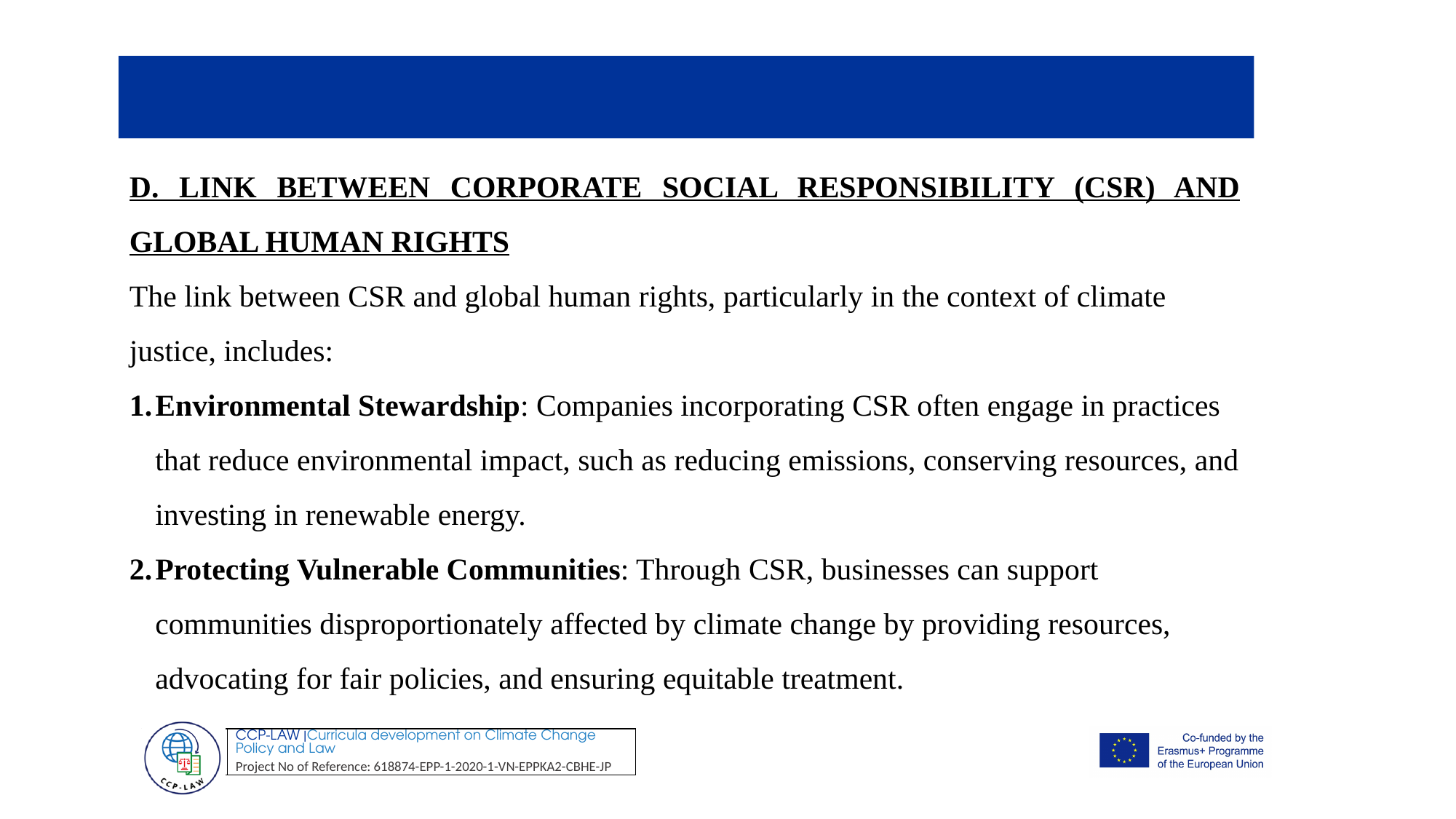

D. LINK BETWEEN CORPORATE SOCIAL RESPONSIBILITY (CSR) AND GLOBAL HUMAN RIGHTS
The link between CSR and global human rights, particularly in the context of climate justice, includes:
Environmental Stewardship: Companies incorporating CSR often engage in practices that reduce environmental impact, such as reducing emissions, conserving resources, and investing in renewable energy.
Protecting Vulnerable Communities: Through CSR, businesses can support communities disproportionately affected by climate change by providing resources, advocating for fair policies, and ensuring equitable treatment.